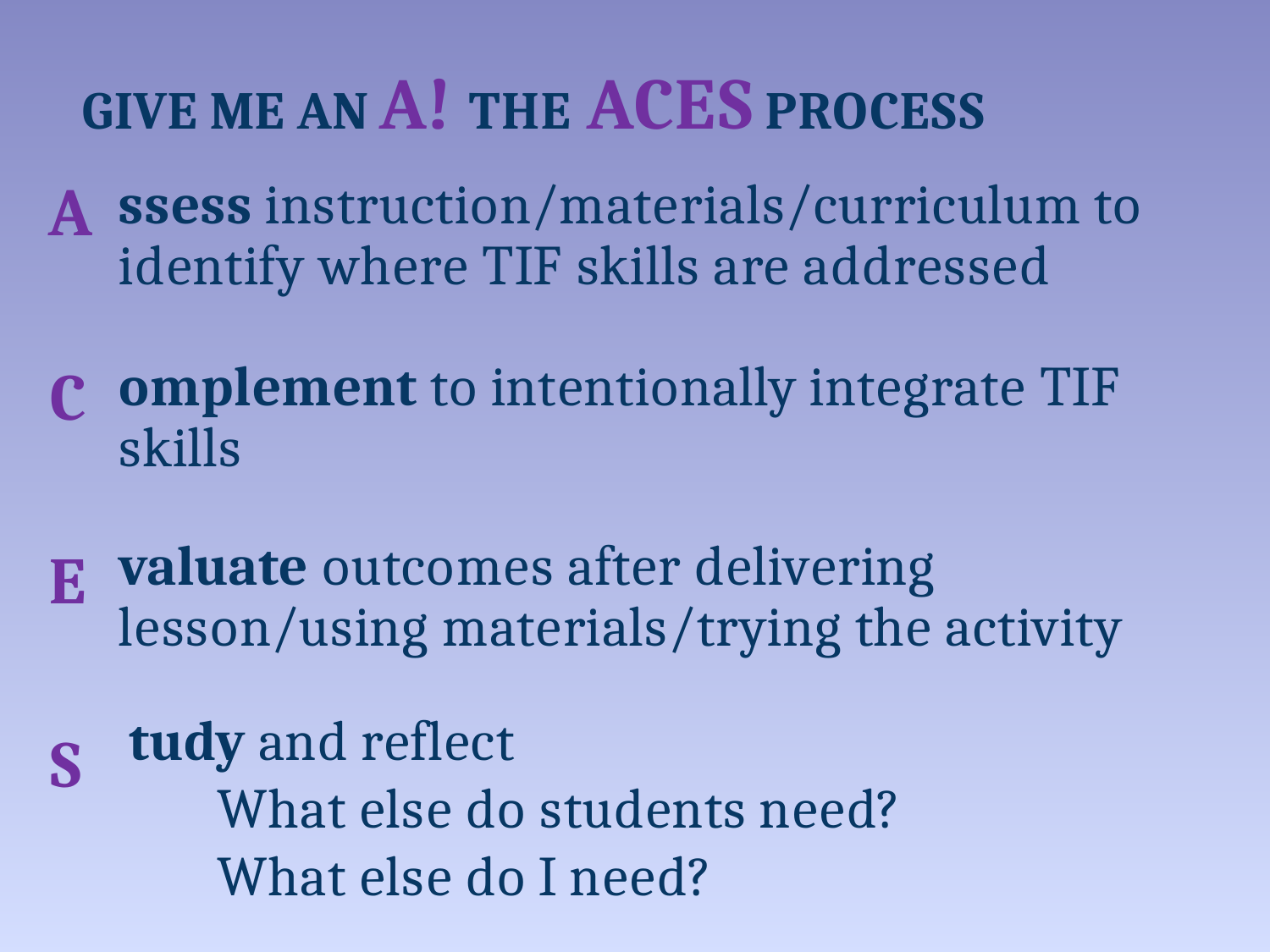

# Give me an A! The ACES Process
ssess instruction/materials/curriculum to identify where TIF skills are addressed
A

C

E

S
omplement to intentionally integrate TIF skills
valuate outcomes after delivering lesson/using materials/trying the activity
tudy and reflect
What else do students need?
What else do I need?